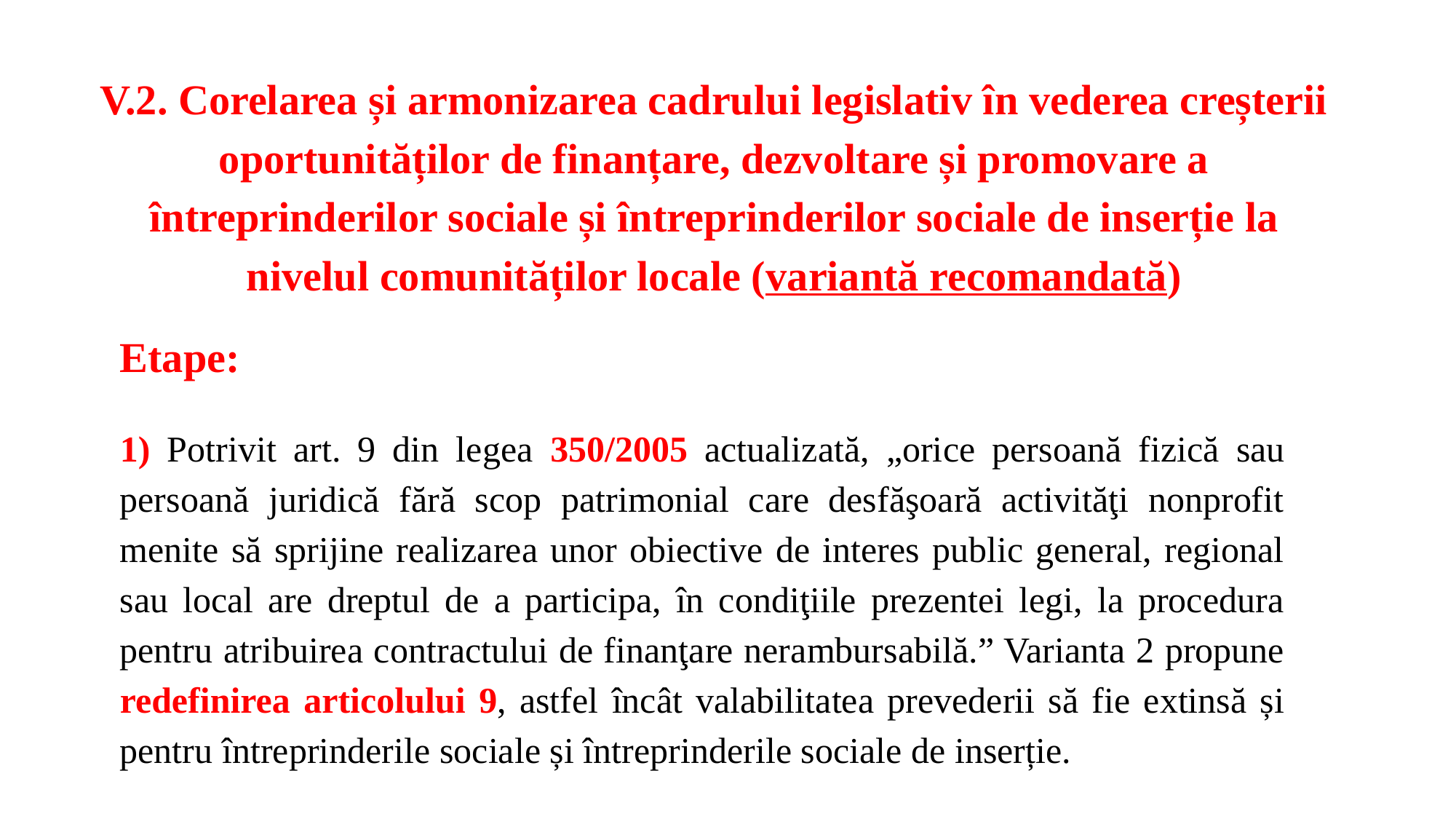

V.2. Corelarea și armonizarea cadrului legislativ în vederea creșterii oportunităților de finanțare, dezvoltare și promovare a întreprinderilor sociale și întreprinderilor sociale de inserție la nivelul comunităților locale (variantă recomandată)
Etape:

1) Potrivit art. 9 din legea 350/2005 actualizată, „orice persoană fizică sau persoană juridică fără scop patrimonial care desfăşoară activităţi nonprofit menite să sprijine realizarea unor obiective de interes public general, regional sau local are dreptul de a participa, în condiţiile prezentei legi, la procedura pentru atribuirea contractului de finanţare nerambursabilă.” Varianta 2 propune redefinirea articolului 9, astfel încât valabilitatea prevederii să fie extinsă și pentru întreprinderile sociale și întreprinderile sociale de inserție.